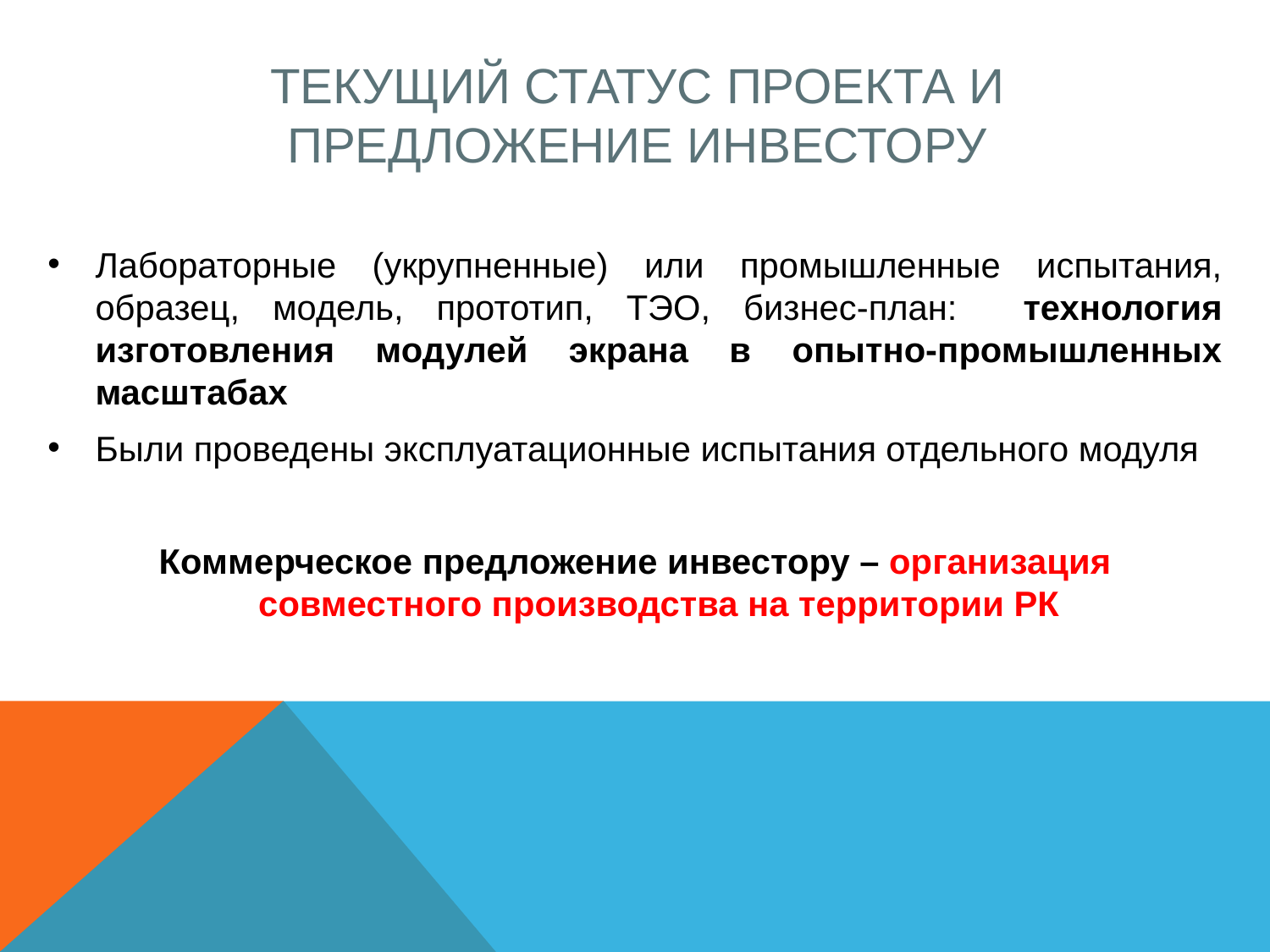

# Текущий статус проекта и предложение инвестору
Лабораторные (укрупненные) или промышленные испытания, образец, модель, прототип, ТЭО, бизнес-план:  технология изготовления модулей экрана в опытно-промышленных масштабах
Были проведены эксплуатационные испытания отдельного модуля

Коммерческое предложение инвестору – организация совместного производства на территории РК